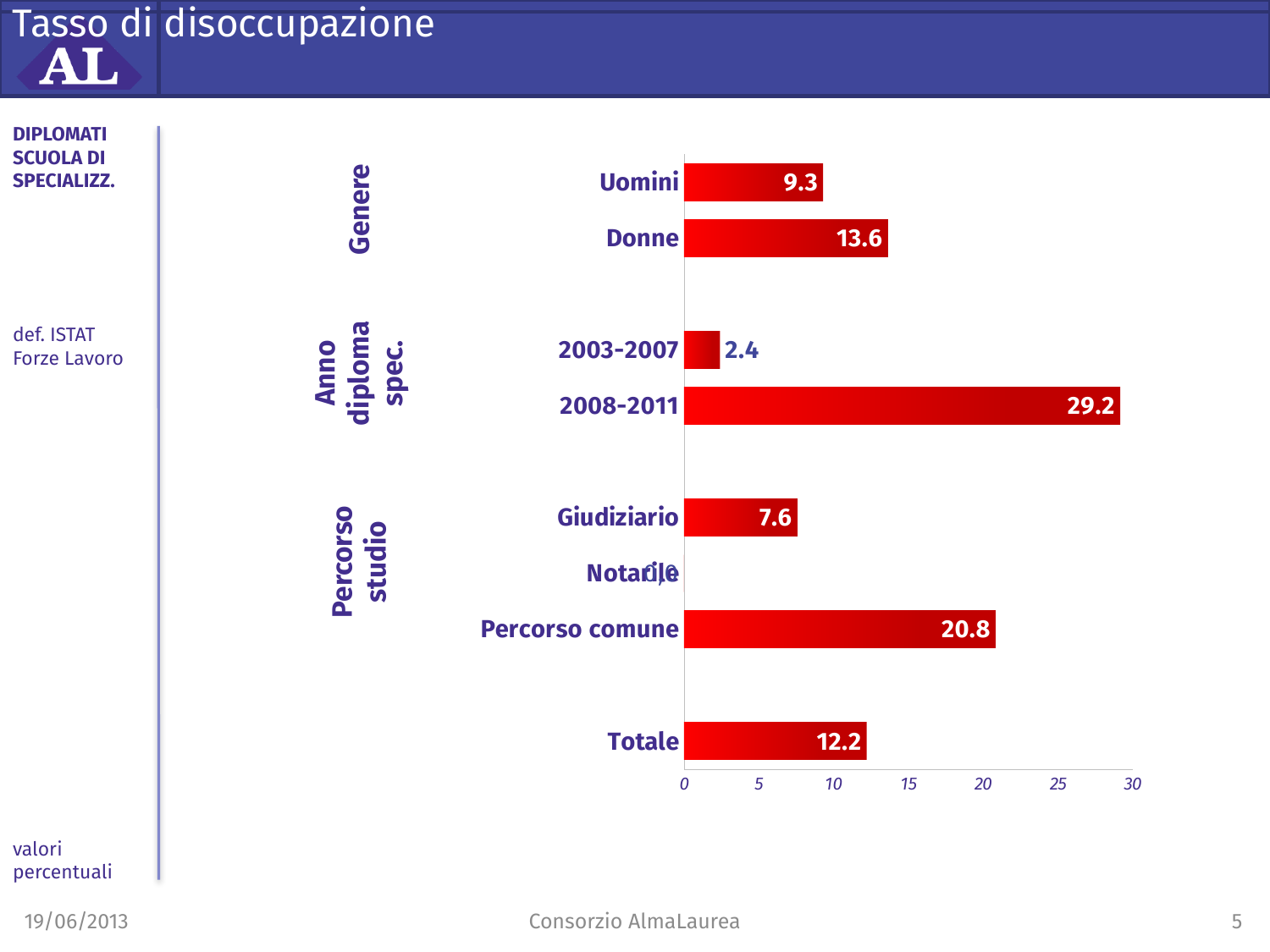

# Tasso di disoccupazione
DIPLOMATI SCUOLA DI SPECIALIZZ.

### Chart

| Category | tasso disoccupazione |  |
|---|---|---|
| Totale | 12.21374045801527 | None |
|  | None | None |
| Percorso comune | 20.833333333333268 | None |
| Notarile | 0.0 | None |
| Giudiziario | 7.594936708860746 | None |
|  | None | None |
| 2008-2011 | 29.166666666666668 | None |
| 2003-2007 | 2.4096385542168677 | None |
|  | None | None |
| Donne | 13.636363636363637 | None |
| Uomini | 9.30232558139535 | None |
Genere
Anno diploma spec.
def. ISTAT
Forze Lavoro

Percorso studio
valori percentuali
19/06/2013
Consorzio AlmaLaurea
5